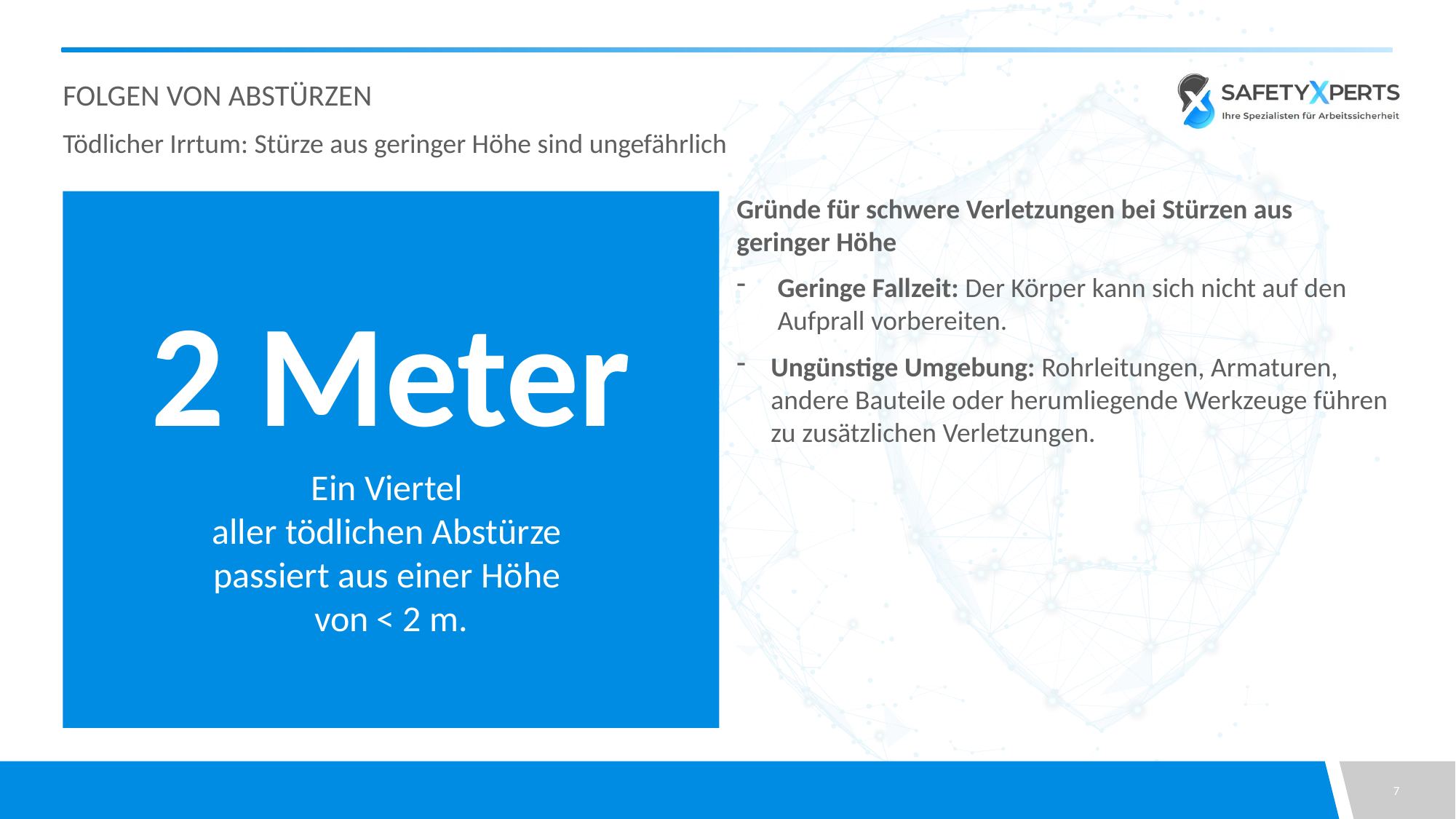

# Folgen von Abstürzen
Tödlicher Irrtum: Stürze aus geringer Höhe sind ungefährlich
2 Meter
Ein Viertel
aller tödlichen Abstürze
passiert aus einer Höhe
von < 2 m.
Gründe für schwere Verletzungen bei Stürzen aus geringer Höhe
Geringe Fallzeit: Der Körper kann sich nicht auf den Aufprall vorbereiten.
Ungünstige Umgebung: Rohrleitungen, Armaturen, andere Bauteile oder herumliegende Werkzeuge führen zu zusätzlichen Verletzungen.

Gründe für schwere Verletzungen bei Stürzen aus geringer Höhe
Geringe Fallzeit: Der Körper kann sich nicht auf den Aufprall vorbereiten.
Ungünstige Umgebung: Rohrleitungen, Armaturen, andere Bauteile oder herumliegende Werkzeuge führen zu zusätzlichen Verletzungen.

7